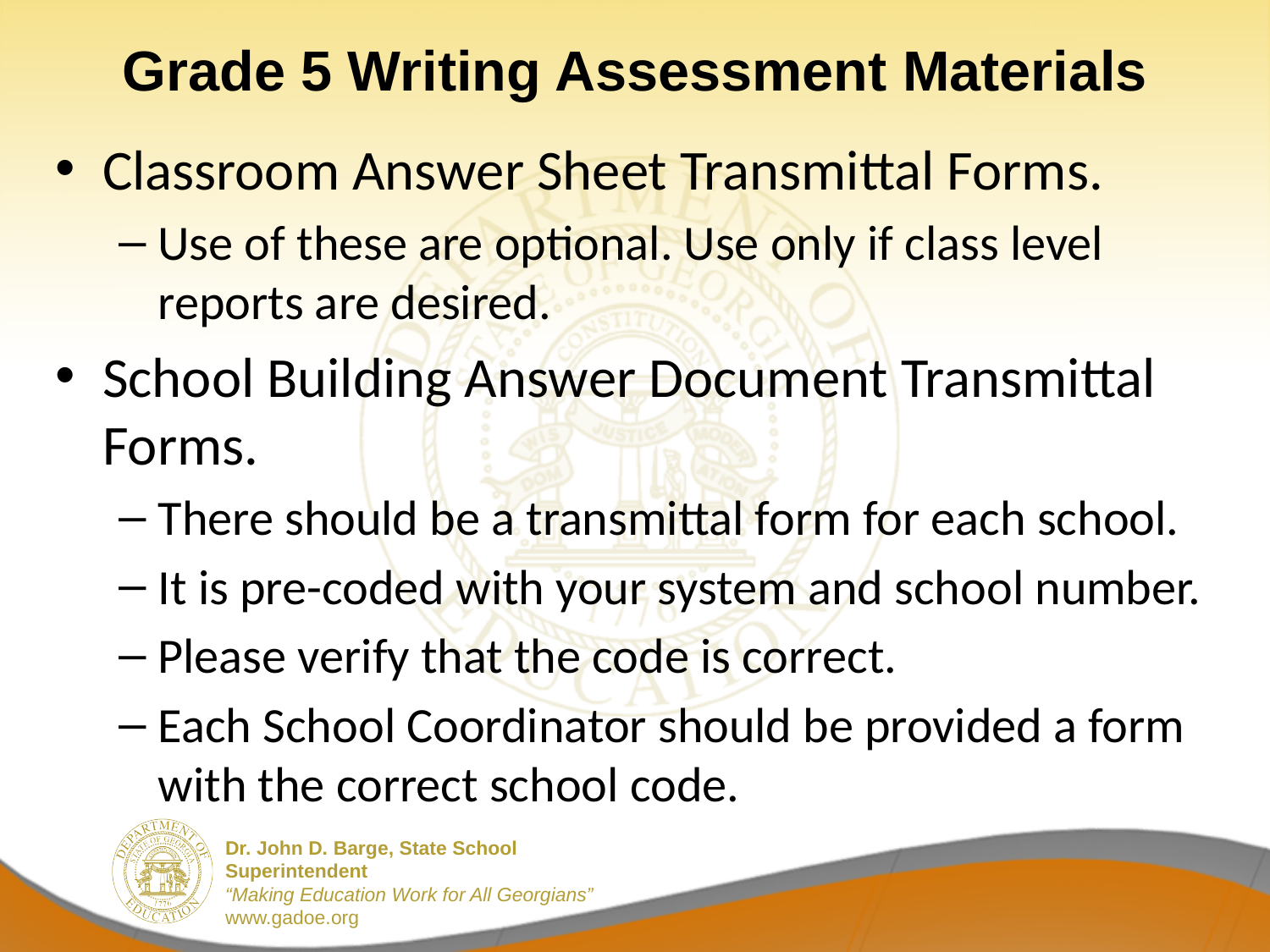

# Grade 5 Writing Assessment Materials
Classroom Answer Sheet Transmittal Forms.
Use of these are optional. Use only if class level reports are desired.
School Building Answer Document Transmittal Forms.
There should be a transmittal form for each school.
It is pre-coded with your system and school number.
Please verify that the code is correct.
Each School Coordinator should be provided a form with the correct school code.